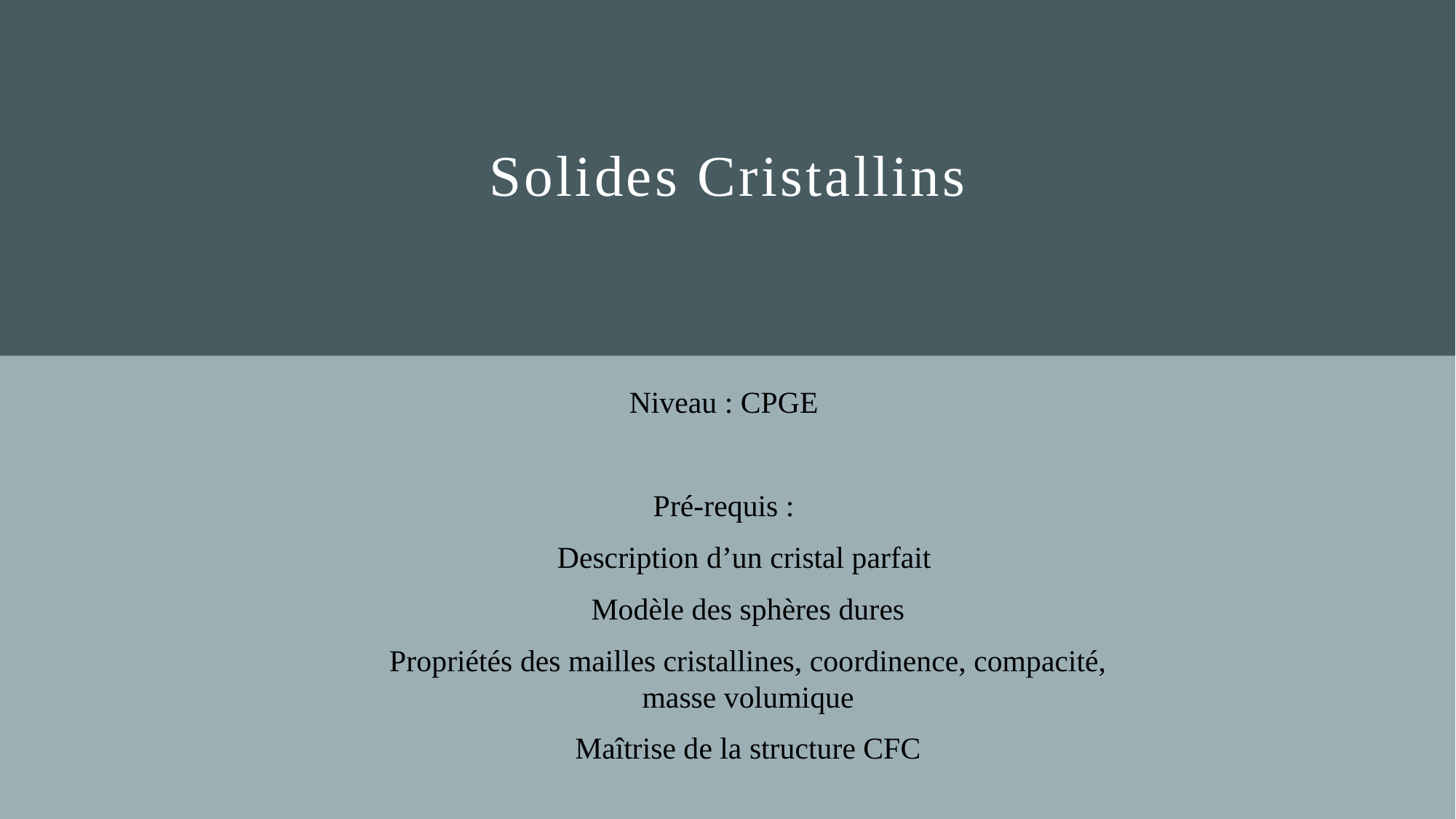

# Solides Cristallins
Niveau : CPGE

Pré-requis :
Description d’un cristal parfait
Modèle des sphères dures
Propriétés des mailles cristallines, coordinence, compacité, masse volumique
Maîtrise de la structure CFC